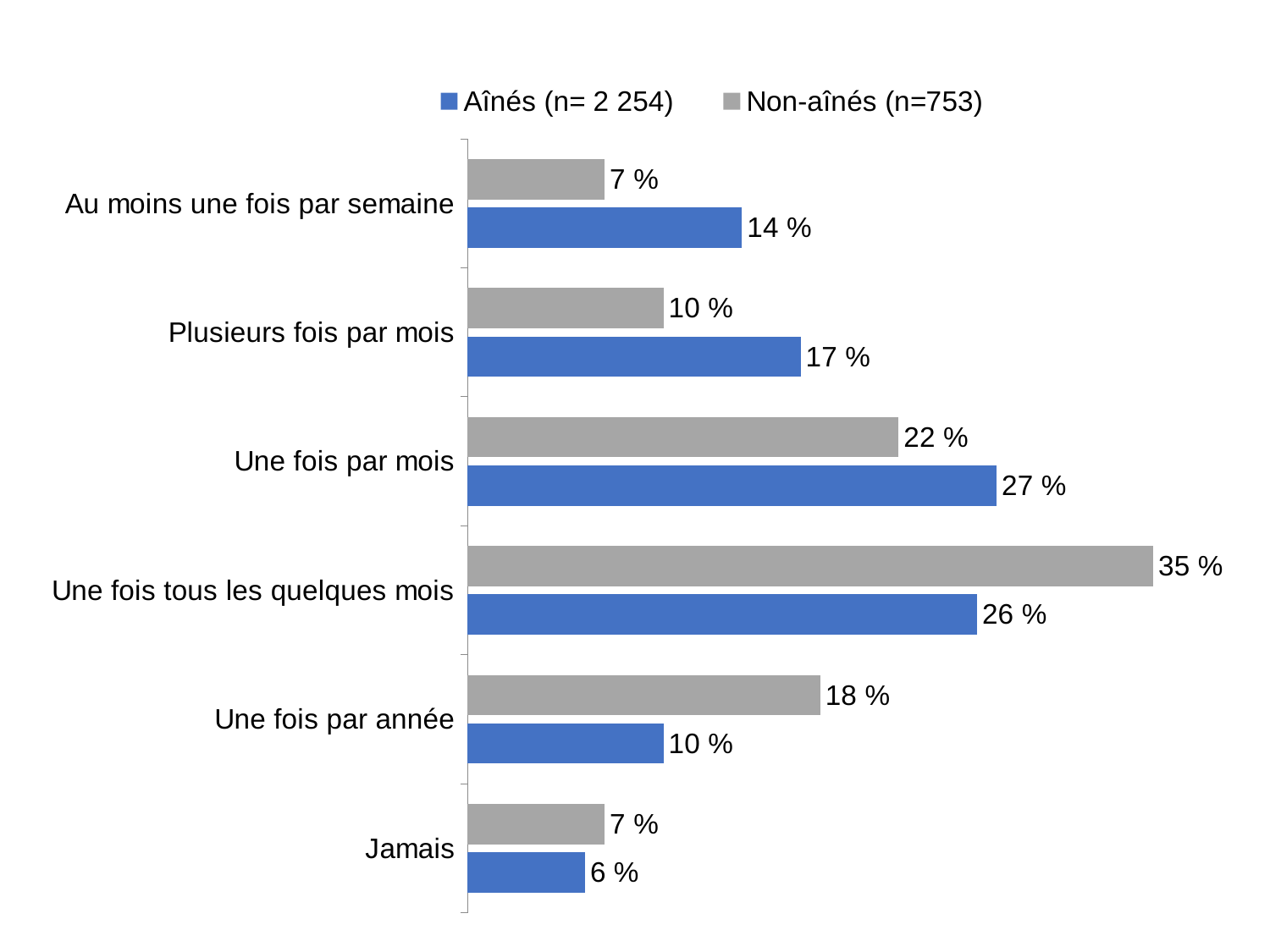

### Chart

| Category | Non-aînés (n=753) | Aînés (n= 2 254) |
|---|---|---|
| Au moins une fois par semaine | 0.07 | 0.14 |
| Plusieurs fois par mois | 0.1 | 0.17 |
| Une fois par mois | 0.22 | 0.27 |
| Une fois tous les quelques mois | 0.35 | 0.26 |
| Une fois par année | 0.18 | 0.1 |
| Jamais | 0.07 | 0.06 |